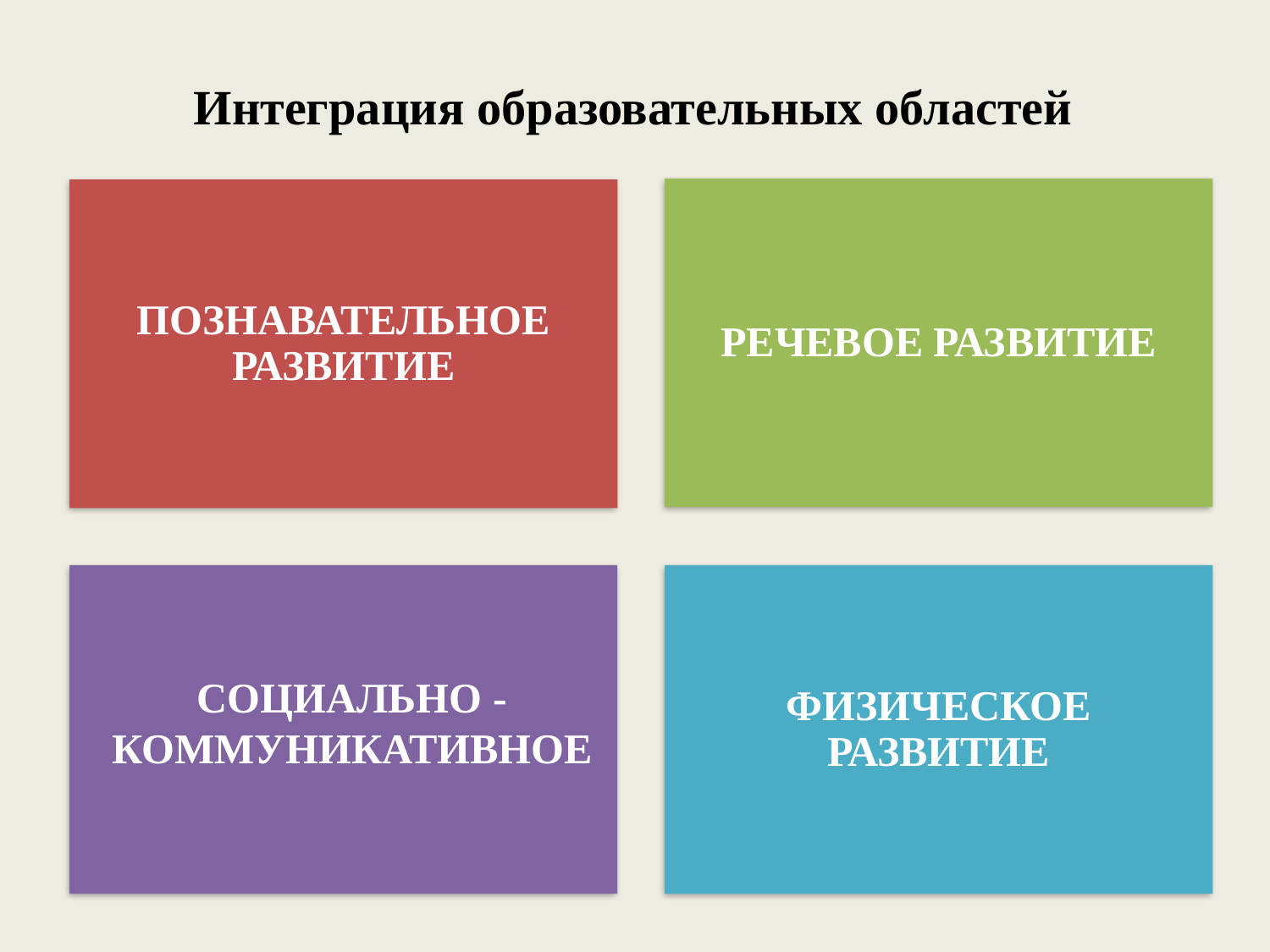

# Интеграция образовательных областей
ПОЗНАВАТЕЛЬНОЕ РАЗВИТИЕ
РЕЧЕВОЕ РАЗВИТИЕ

ФИЗИЧЕСКОЕ РАЗВИТИЕ
СОЦИАЛЬНО -КОММУНИКАТИВНОЕ